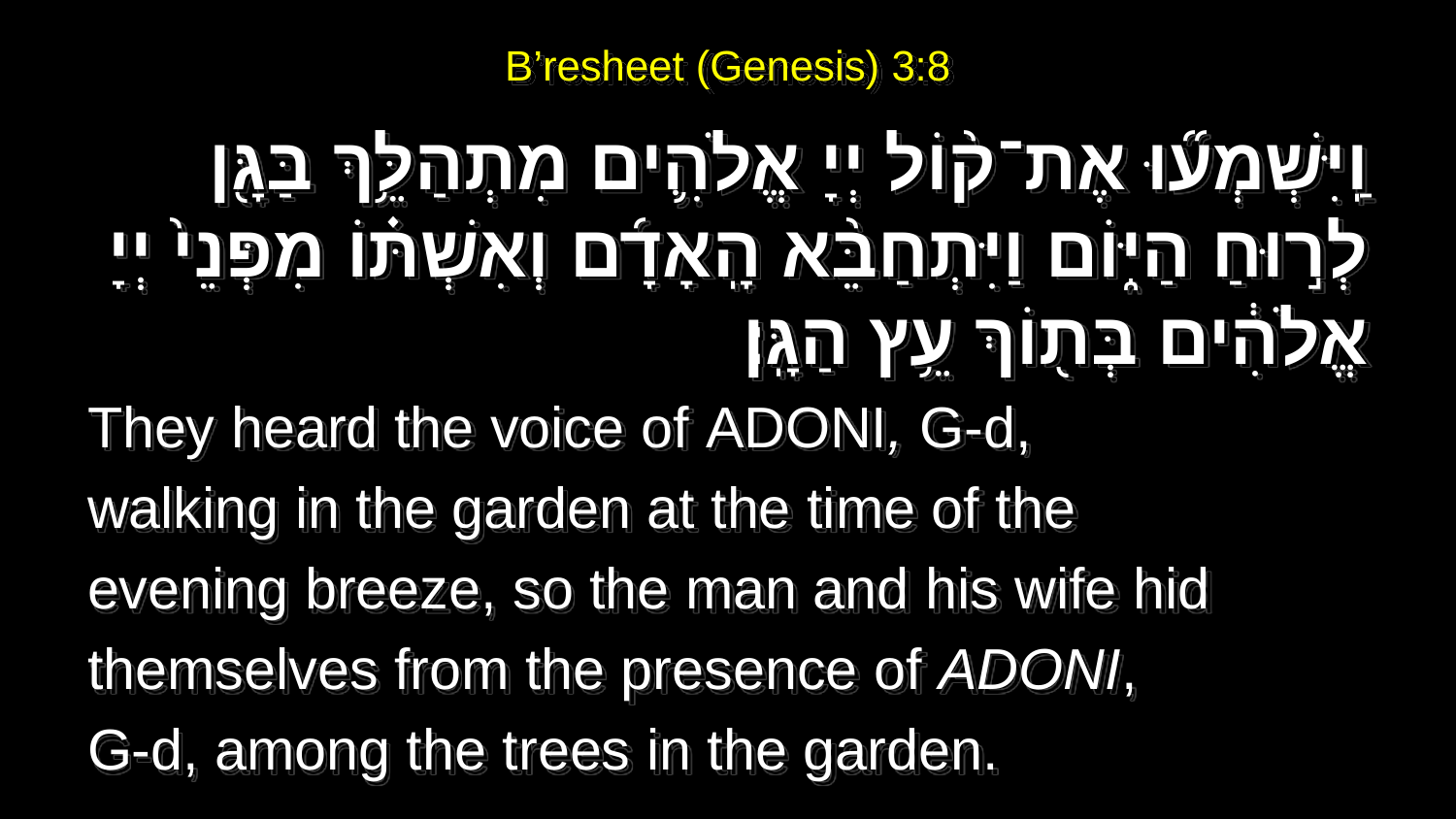

ג כִּי שֵׁם יְהוָה אֶקְרָא  ס הָבוּ גֹדֶל לֵאלֹהֵינוּ׃
ג כִּי שֵׁם יְהוָה אֶקְרָא  ס הָבוּ גֹדֶל לֵאלֹהֵינוּ׃
# B’resheet (Genesis) 3:8
וַֽיִּשְׁמְע֞וּ אֶת־ק֨וֹל יְיָ אֱלֹהִ֛ים מִתְהַלֵּ֥ךְ בַּגָּ֖ן לְר֣וּחַ הַיּ֑וֹם וַיִּתְחַבֵּ֨א הָֽאָדָ֜ם וְאִשְׁתּ֗וֹ מִפְּנֵי֙ יְיָ אֱלֹהִ֔ים בְּת֖וֹךְ עֵ֥ץ הַגָּֽן׃
They heard the voice of Adoni, G-d,
walking in the garden at the time of the
evening breeze, so the man and his wife hid
themselves from the presence of Adoni,
G-d, among the trees in the garden.